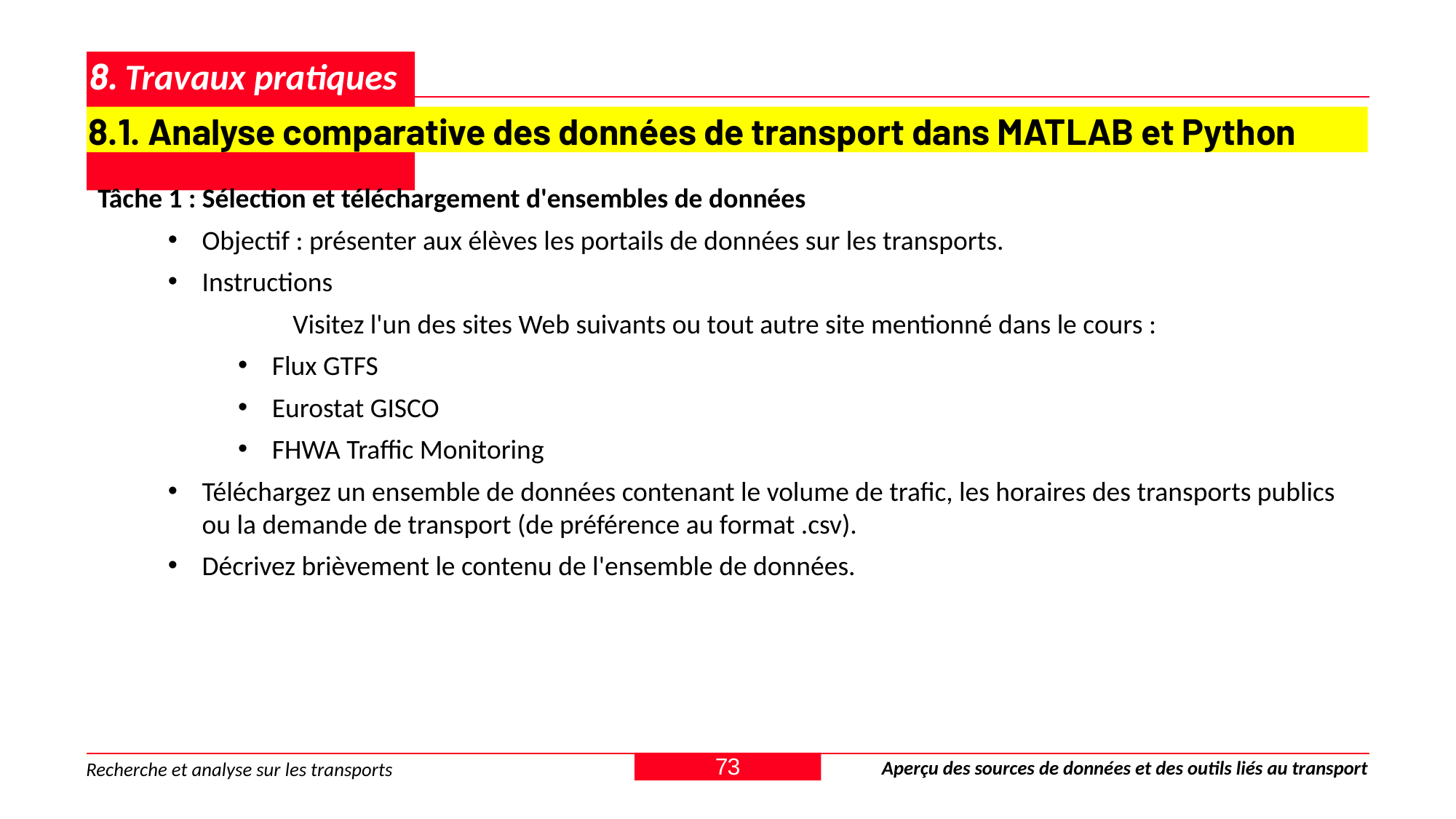

# 8. Travaux pratiques
8.1. Analyse comparative des données de transport dans MATLAB et Python
Tâche 1 : Sélection et téléchargement d'ensembles de données
Objectif : présenter aux élèves les portails de données sur les transports.
Instructions
Visitez l'un des sites Web suivants ou tout autre site mentionné dans le cours :
Flux GTFS
Eurostat GISCO
FHWA Traffic Monitoring
Téléchargez un ensemble de données contenant le volume de trafic, les horaires des transports publics ou la demande de transport (de préférence au format .csv).
Décrivez brièvement le contenu de l'ensemble de données.
73
Aperçu des sources de données et des outils liés au transport